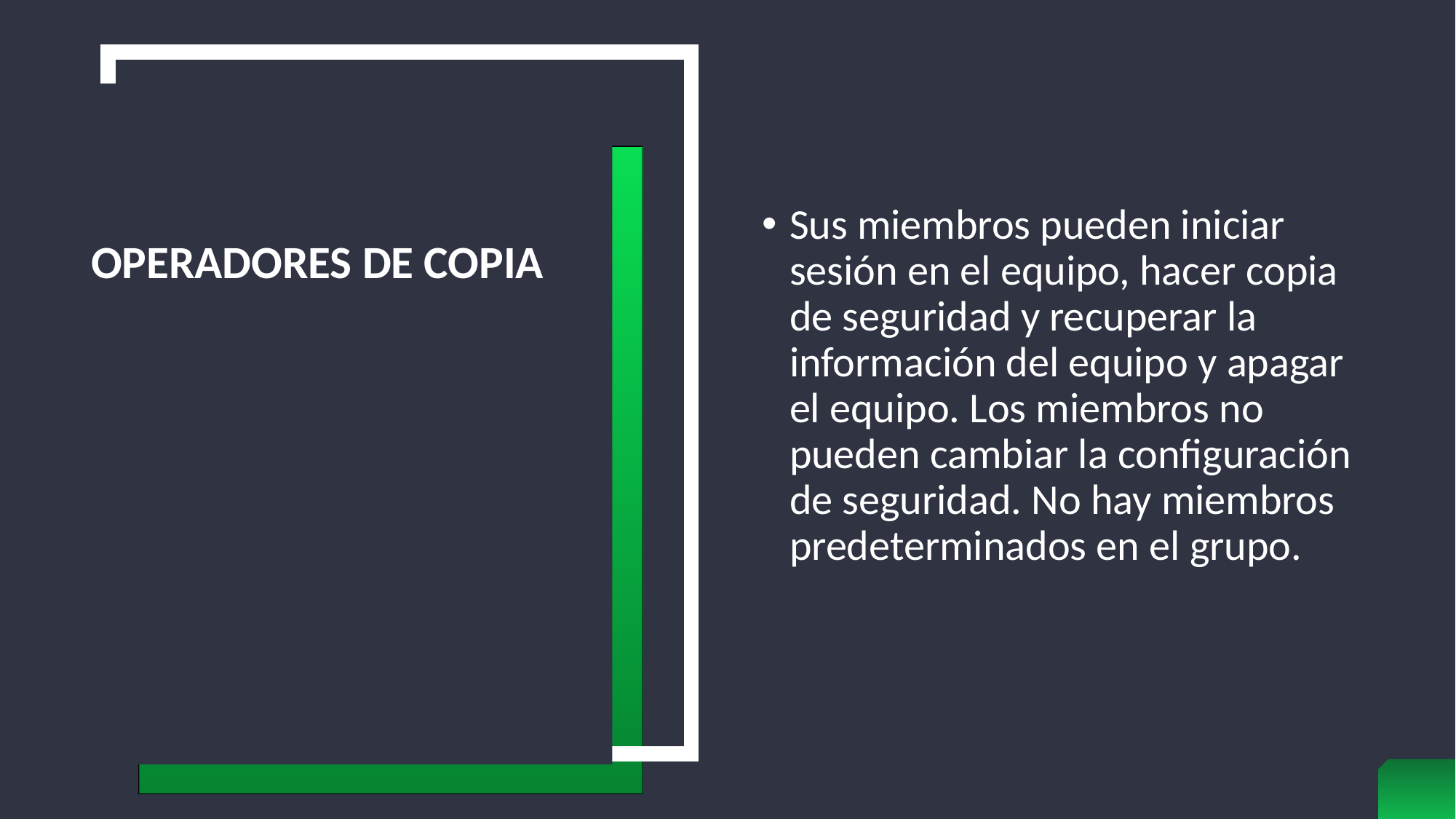

Sus miembros pueden iniciar sesión en el equipo, hacer copia de seguridad y recuperar la información del equipo y apagar el equipo. Los miembros no pueden cambiar la configuración de seguridad. No hay miembros predeterminados en el grupo.
# Operadores de copia